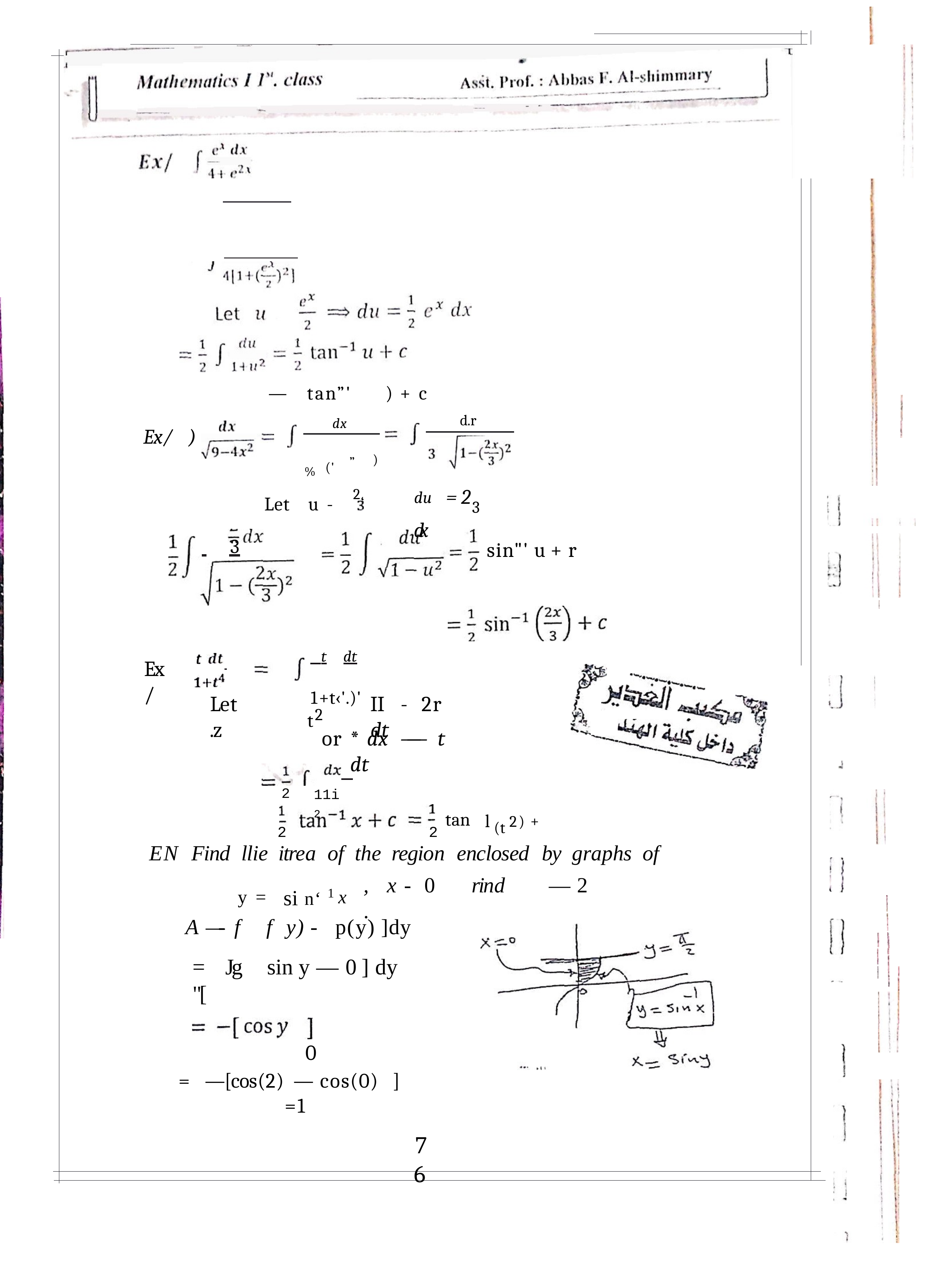

—	tan”'	) + c
dx

d.r

Ex/	)

% ('
Let	u	-
)
”
2‘
du	= 23 dx

 	3

sin"' u + r

   t	dt
1+t‹'.)'
t2

Ex/

Let	.z
II	-	2r	dt

or	*	dx	——  t	dt

2
11i 2

l (t 2) +

tan
2	2
EN	Find	llie	itrea	of	the	region	enclosed	by	graphs	of

,	x -	0	rind	— 2	.
y =	si n‘ 1 x

A —-	f
=	Jg "[
f	y) -	p(y) ]dy
sin y — 0 ] dy

0
=	—[cos(2)  — cos(0)	]	=1
76